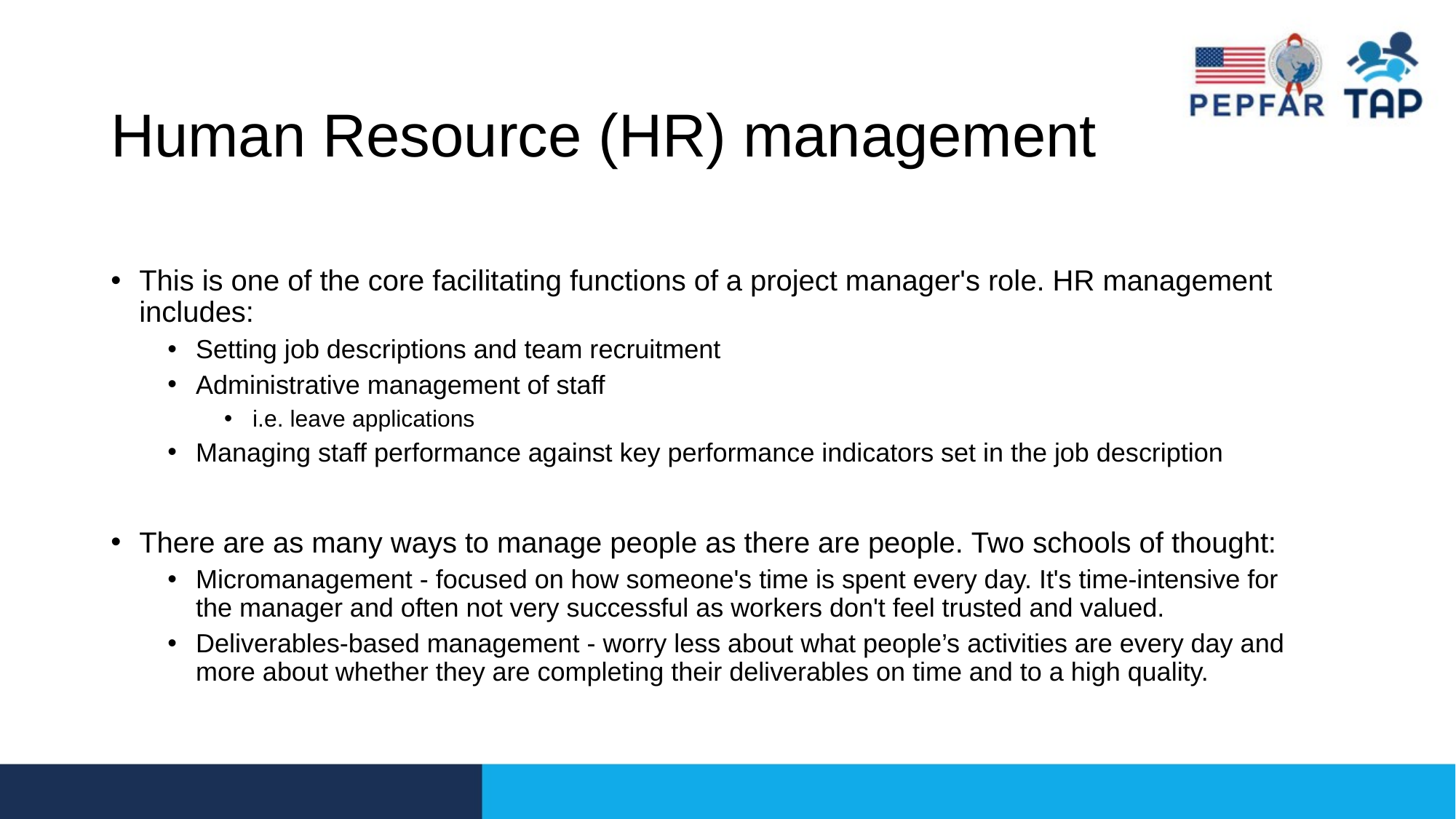

# Human Resource (HR) management
This is one of the core facilitating functions of a project manager's role. HR management includes:
Setting job descriptions and team recruitment
Administrative management of staff
i.e. leave applications
Managing staff performance against key performance indicators set in the job description

There are as many ways to manage people as there are people. Two schools of thought:
Micromanagement - focused on how someone's time is spent every day. It's time-intensive for the manager and often not very successful as workers don't feel trusted and valued.
Deliverables-based management - worry less about what people’s activities are every day and more about whether they are completing their deliverables on time and to a high quality.